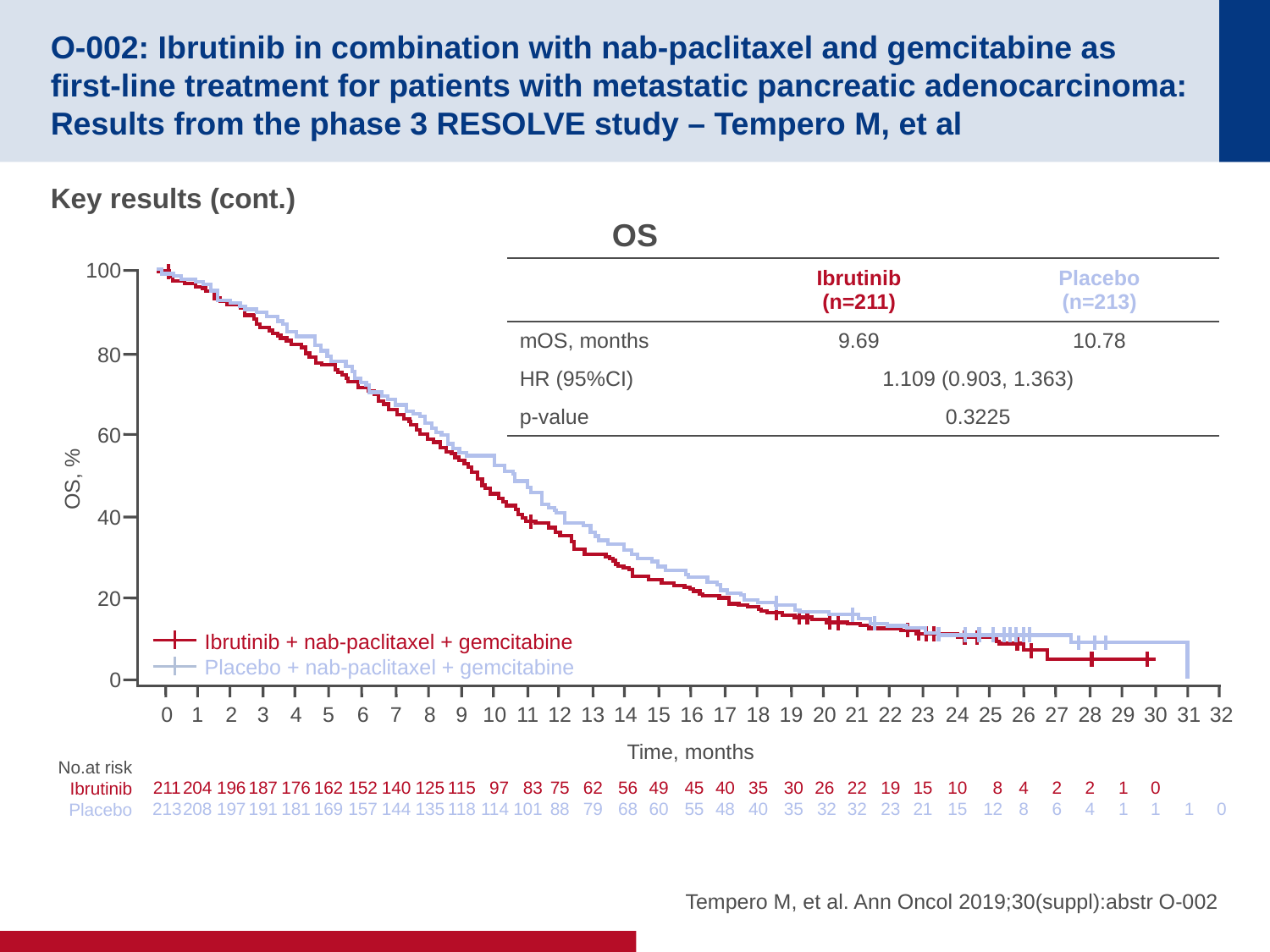

# O-002: Ibrutinib in combination with nab-paclitaxel and gemcitabine as first-line treatment for patients with metastatic pancreatic adenocarcinoma: Results from the phase 3 RESOLVE study – Tempero M, et al
Key results (cont.)

OS
100

80

60

OS, %
40

20

Ibrutinib + nab-paclitaxel + gemcitabine
Placebo + nab-paclitaxel + gemcitabine
0

15

49
60
16

45
55
17

40
48
18

35
40
19

30
35
20

26
32
21

22
32
22

19
23
23

15
21

24

10
15
25

8
12
26

4
8
27

2
6
28

2
4
29

1
1
30

0
1
31

1
32

0
0

211
213
1

204
208
2

196
197
3

187
191
4

176
181
5

162
169
6

152
157
7

140
144
8

125
135
9

115
118
10

97
114
11

83
101
12

75
88
13

62
79
14

56
68
Time, months
No.at risk
Ibrutinib
Placebo
|  | Ibrutinib (n=211) | Placebo (n=213) |
| --- | --- | --- |
| mOS, months | 9.69 | 10.78 |
| HR (95%CI) | 1.109 (0.903, 1.363) |  |
| p-value | 0.3225 |  |
Tempero M, et al. Ann Oncol 2019;30(suppl):abstr O-002